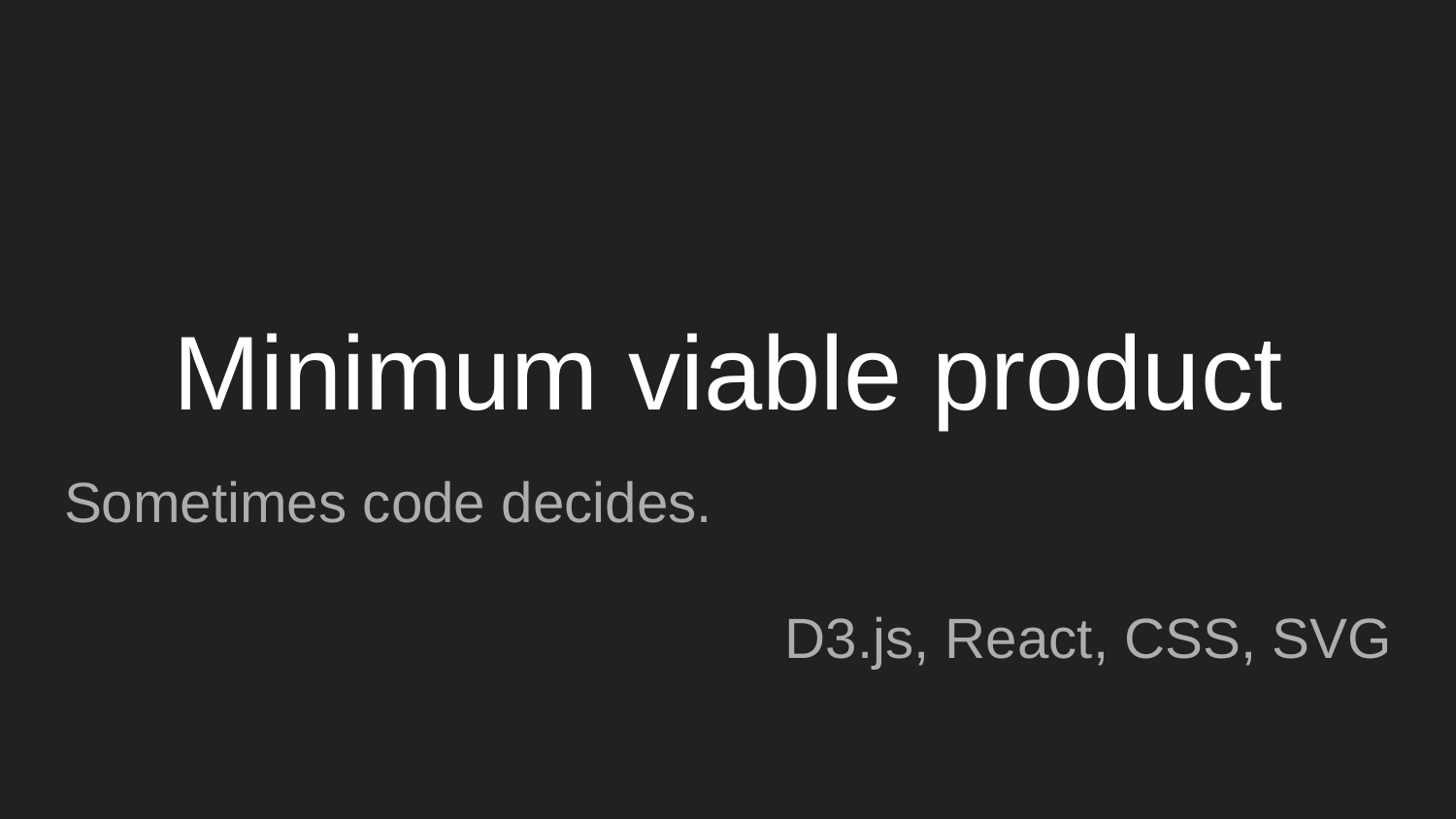

# Minimum viable product
Sometimes code decides.

D3.js, React, CSS, SVG